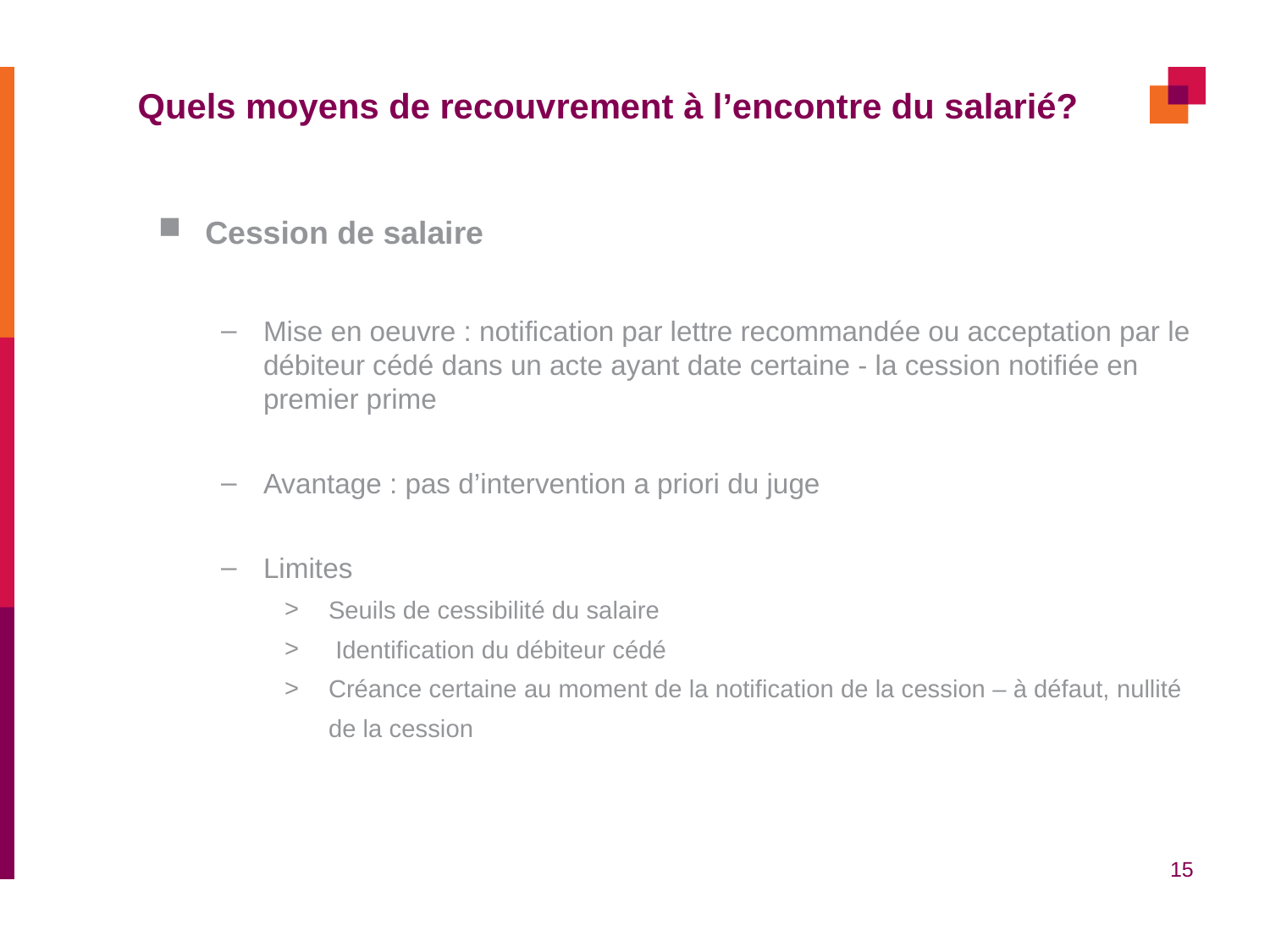

# Quels moyens de recouvrement à l’encontre du salarié?
Cession de salaire

Mise en oeuvre : notification par lettre recommandée ou acceptation par le débiteur cédé dans un acte ayant date certaine - la cession notifiée en premier prime

Avantage : pas d’intervention a priori du juge

Limites
 Seuils de cessibilité du salaire
  Identification du débiteur cédé
 Créance certaine au moment de la notification de la cession – à défaut, nullité
	 de la cession

15